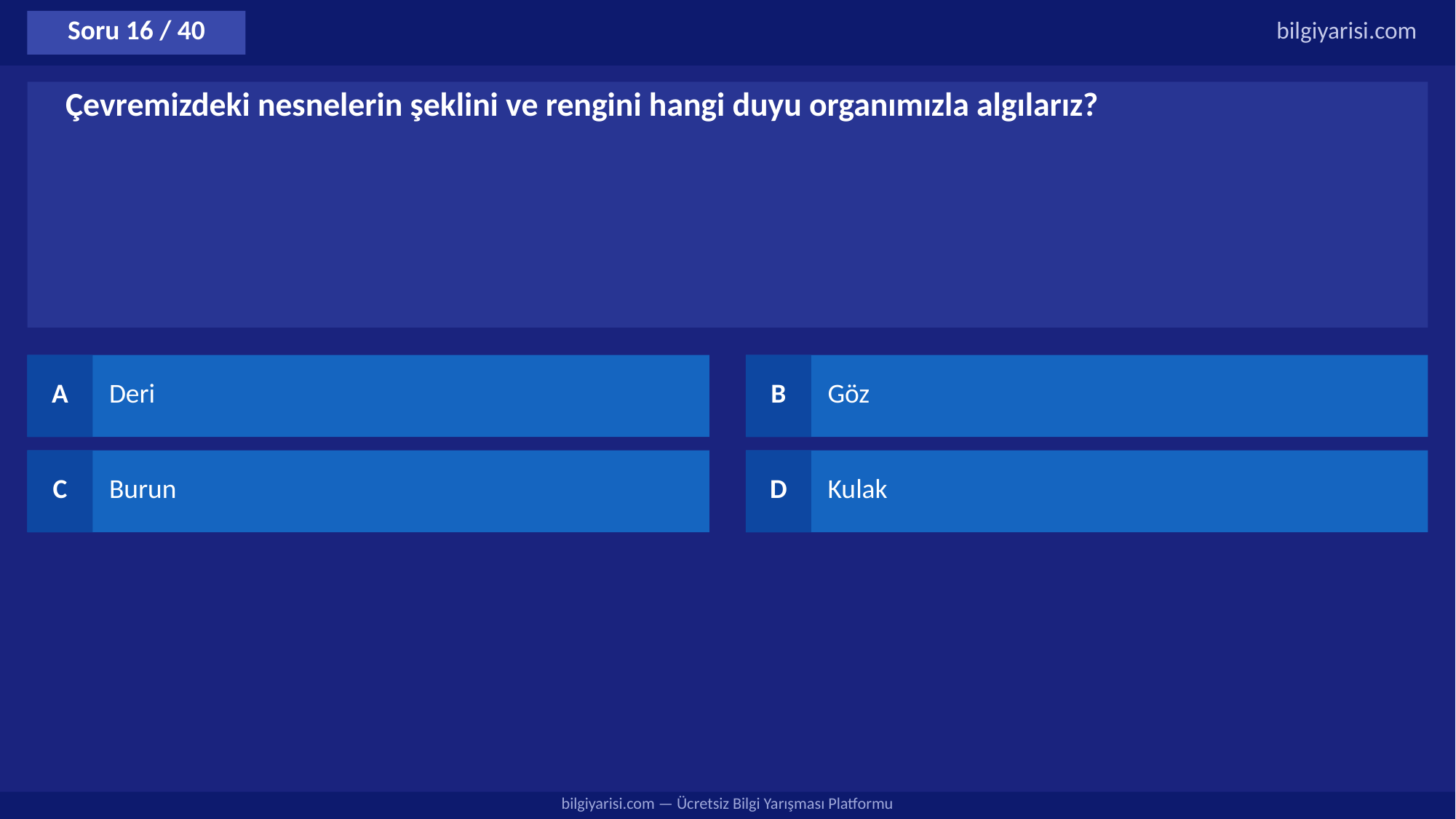

Soru 16 / 40
bilgiyarisi.com

Çevremizdeki nesnelerin şeklini ve rengini hangi duyu organımızla algılarız?

A
Deri

B
Göz

C
Burun

D
Kulak
bilgiyarisi.com — Ücretsiz Bilgi Yarışması Platformu